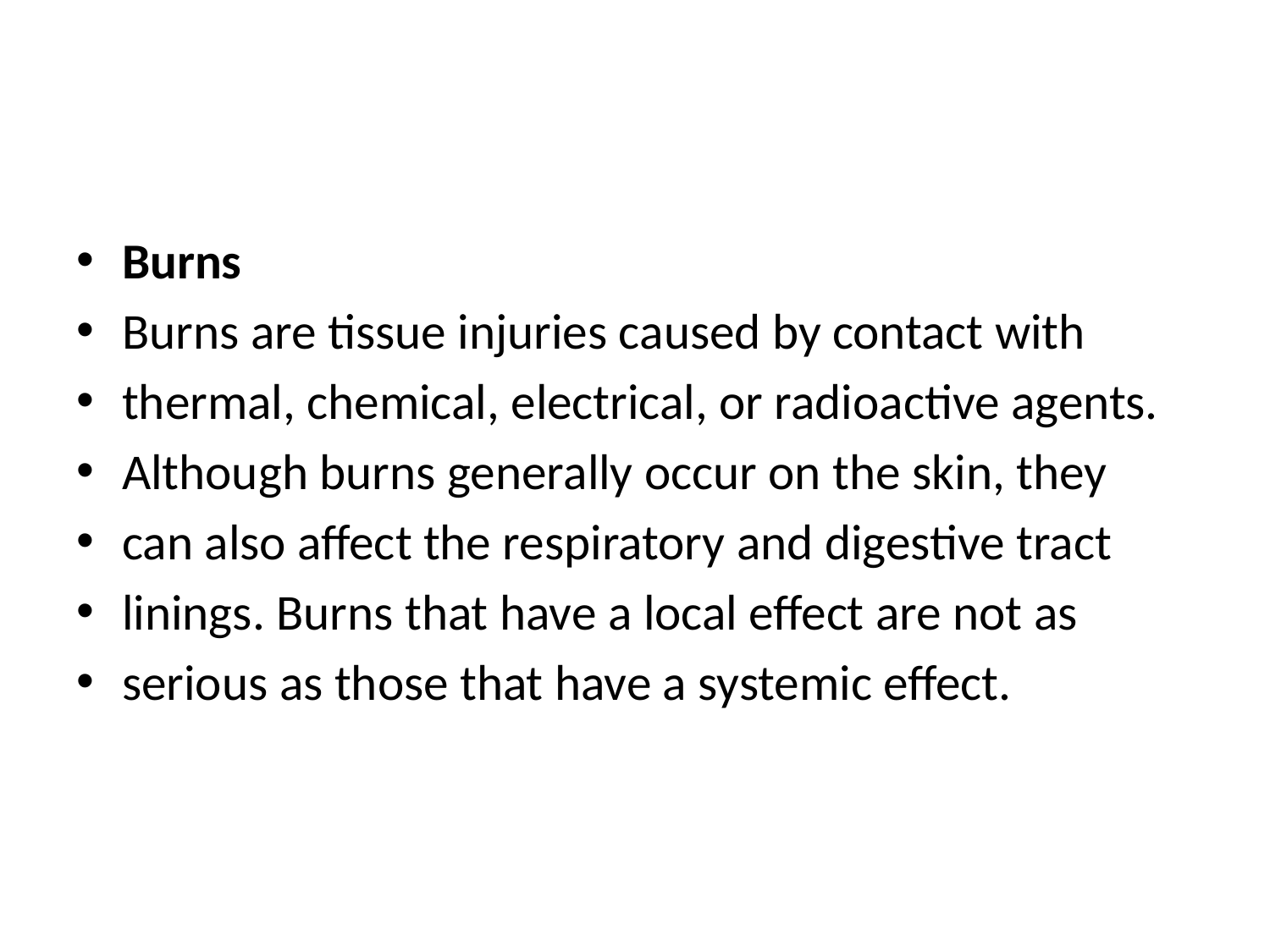

#
Burns
Burns are tissue injuries caused by contact with
thermal, chemical, electrical, or radioactive agents.
Although burns generally occur on the skin, they
can also affect the respiratory and digestive tract
linings. Burns that have a local effect are not as
serious as those that have a systemic effect.